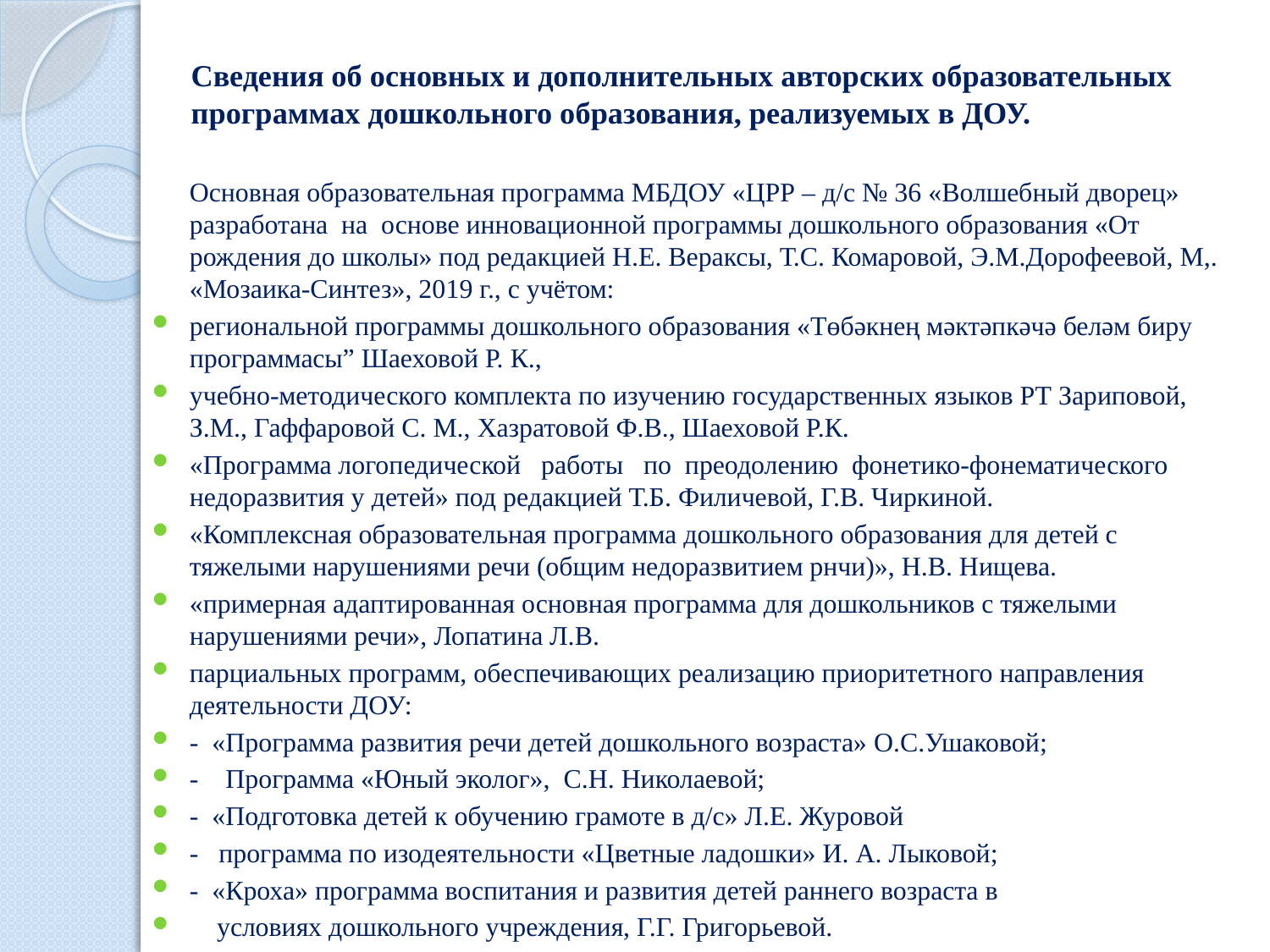

# Сведения об основных и дополнительных авторских образовательных программах дошкольного образования, реализуемых в ДОУ.
	Основная образовательная программа МБДОУ «ЦРР – д/с № 36 «Волшебный дворец» разработана  на  основе инновационной программы дошкольного образования «От рождения до школы» под редакцией Н.Е. Вераксы, Т.С. Комаровой, Э.М.Дорофеевой, М,. «Мозаика-Синтез», 2019 г., с учётом:
региональной программы дошкольного образования «Төбәкнең мәктәпкәчә беләм биру программасы” Шаеховой Р. К.,
учебно-методического комплекта по изучению государственных языков РТ Зариповой, З.М., Гаффаровой С. М., Хазратовой Ф.В., Шаеховой Р.К.
«Программа логопедической   работы   по  преодолению  фонетико-фонематического недоразвития у детей» под редакцией Т.Б. Филичевой, Г.В. Чиркиной.
«Комплексная образовательная программа дошкольного образования для детей с тяжелыми нарушениями речи (общим недоразвитием рнчи)», Н.В. Нищева.
«примерная адаптированная основная программа для дошкольников с тяжелыми нарушениями речи», Лопатина Л.В.
парциальных программ, обеспечивающих реализацию приоритетного направления деятельности ДОУ:
-  «Программа развития речи детей дошкольного возраста» О.С.Ушаковой;
-    Программа «Юный эколог»,  С.Н. Николаевой;
-  «Подготовка детей к обучению грамоте в д/с» Л.Е. Журовой
-   программа по изодеятельности «Цветные ладошки» И. А. Лыковой;
-  «Кроха» программа воспитания и развития детей раннего возраста в
    условиях дошкольного учреждения, Г.Г. Григорьевой.